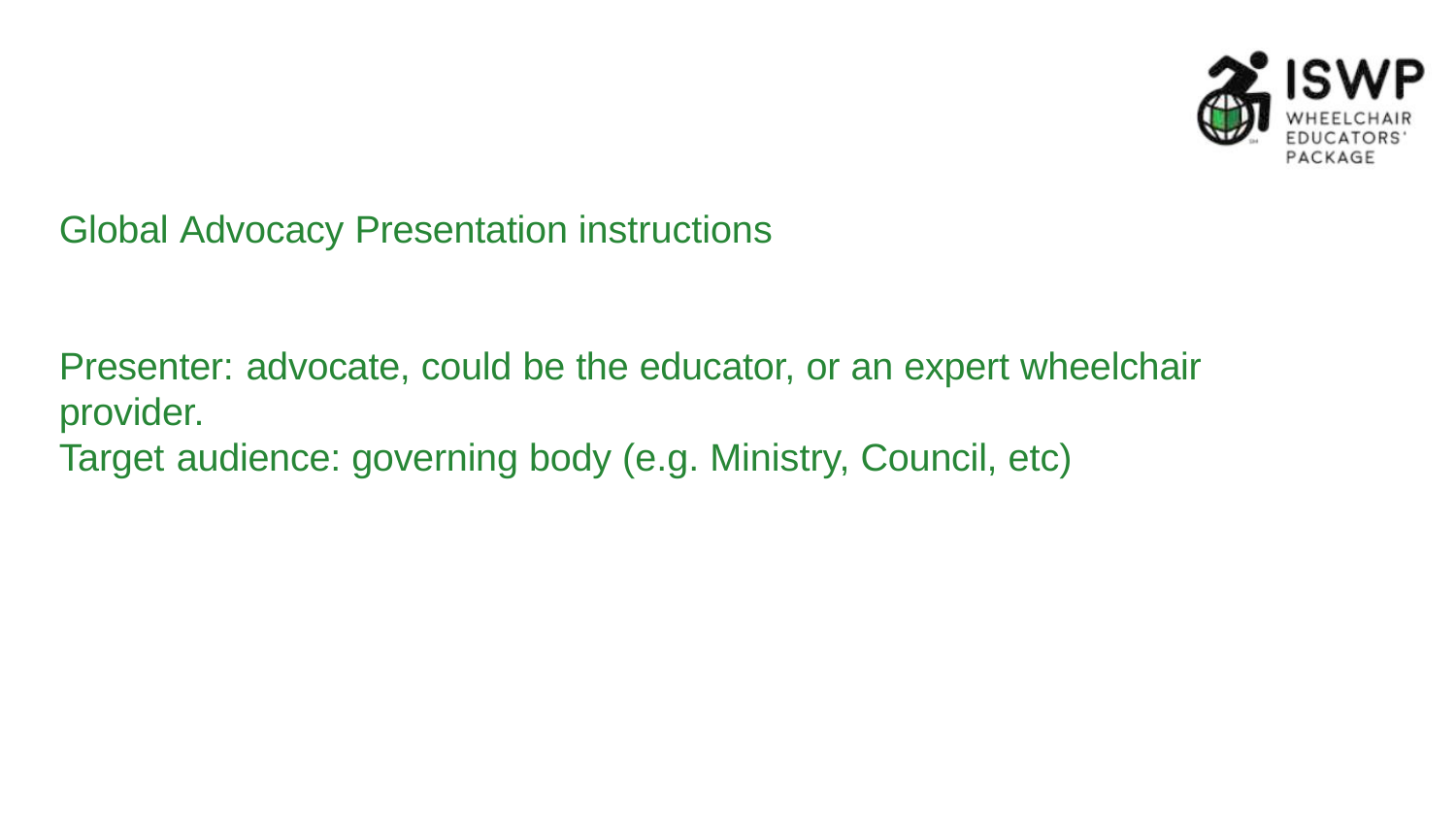

Global Advocacy Presentation instructions
Presenter: advocate, could be the educator, or an expert wheelchair
provider.
Target audience: governing body (e.g. Ministry, Council, etc)